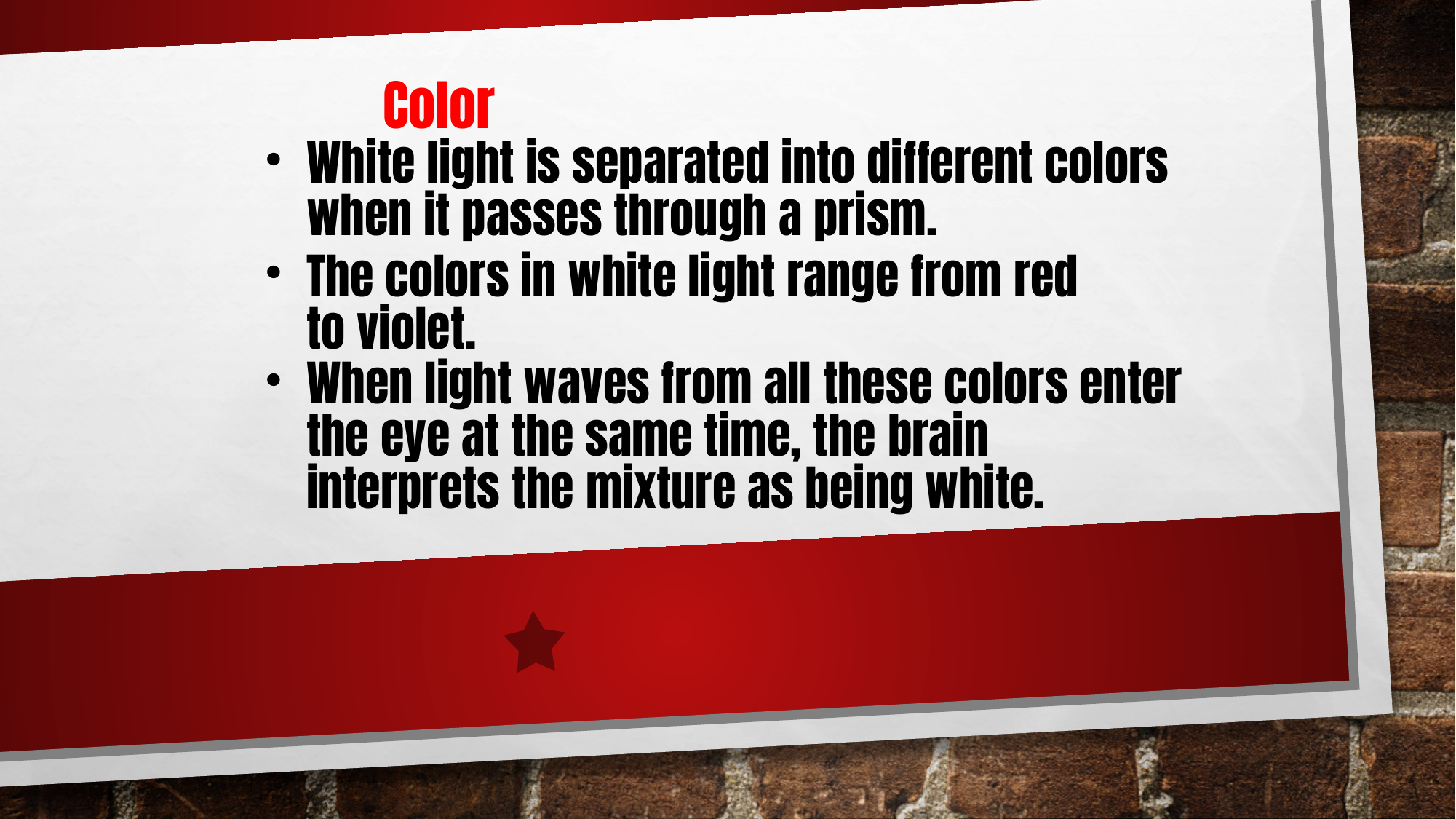

Color
White light is separated into different colors when it passes through a prism.
The colors in white light range from red to violet.
When light waves from all these colors enter the eye at the same time, the brain interprets the mixture as being white.